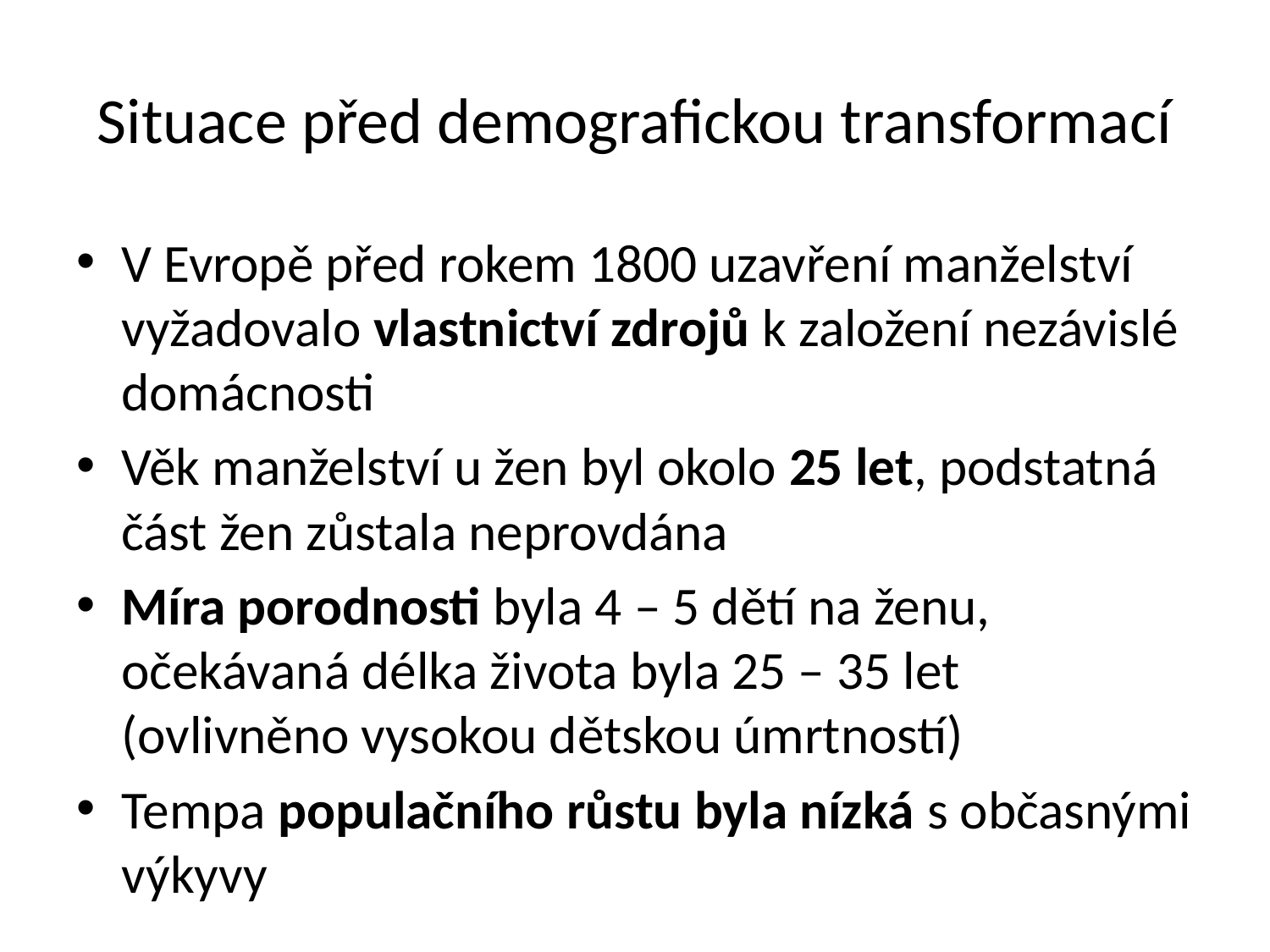

# Situace před demografickou transformací
V Evropě před rokem 1800 uzavření manželství vyžadovalo vlastnictví zdrojů k založení nezávislé domácnosti
Věk manželství u žen byl okolo 25 let, podstatná část žen zůstala neprovdána
Míra porodnosti byla 4 – 5 dětí na ženu, očekávaná délka života byla 25 – 35 let (ovlivněno vysokou dětskou úmrtností)
Tempa populačního růstu byla nízká s občasnými výkyvy